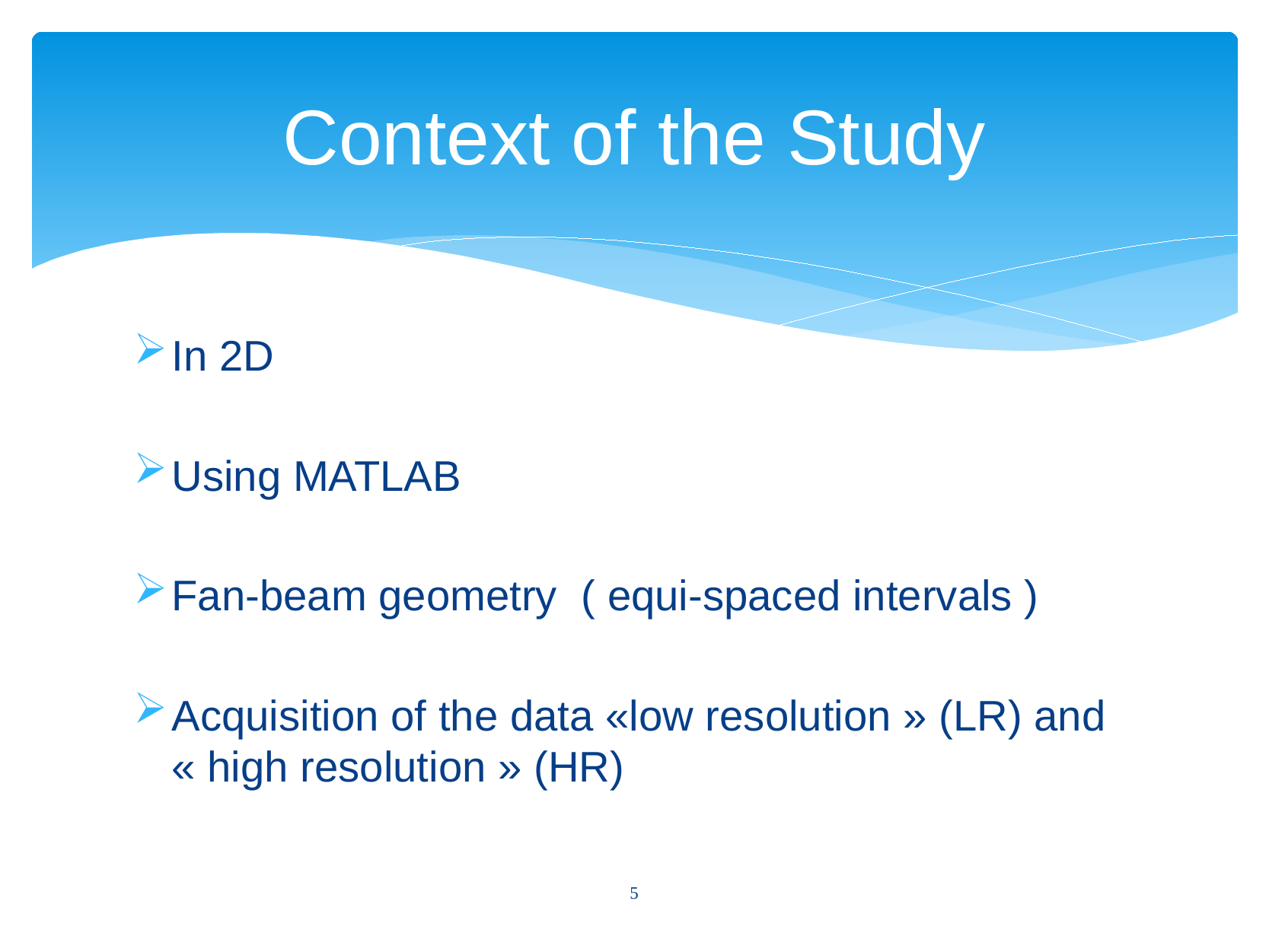

# Context of the Study
In 2D

Using MATLAB

Fan-beam geometry  ( equi-spaced intervals )

Acquisition of the data «low resolution » (LR) and  « high resolution » (HR)

5